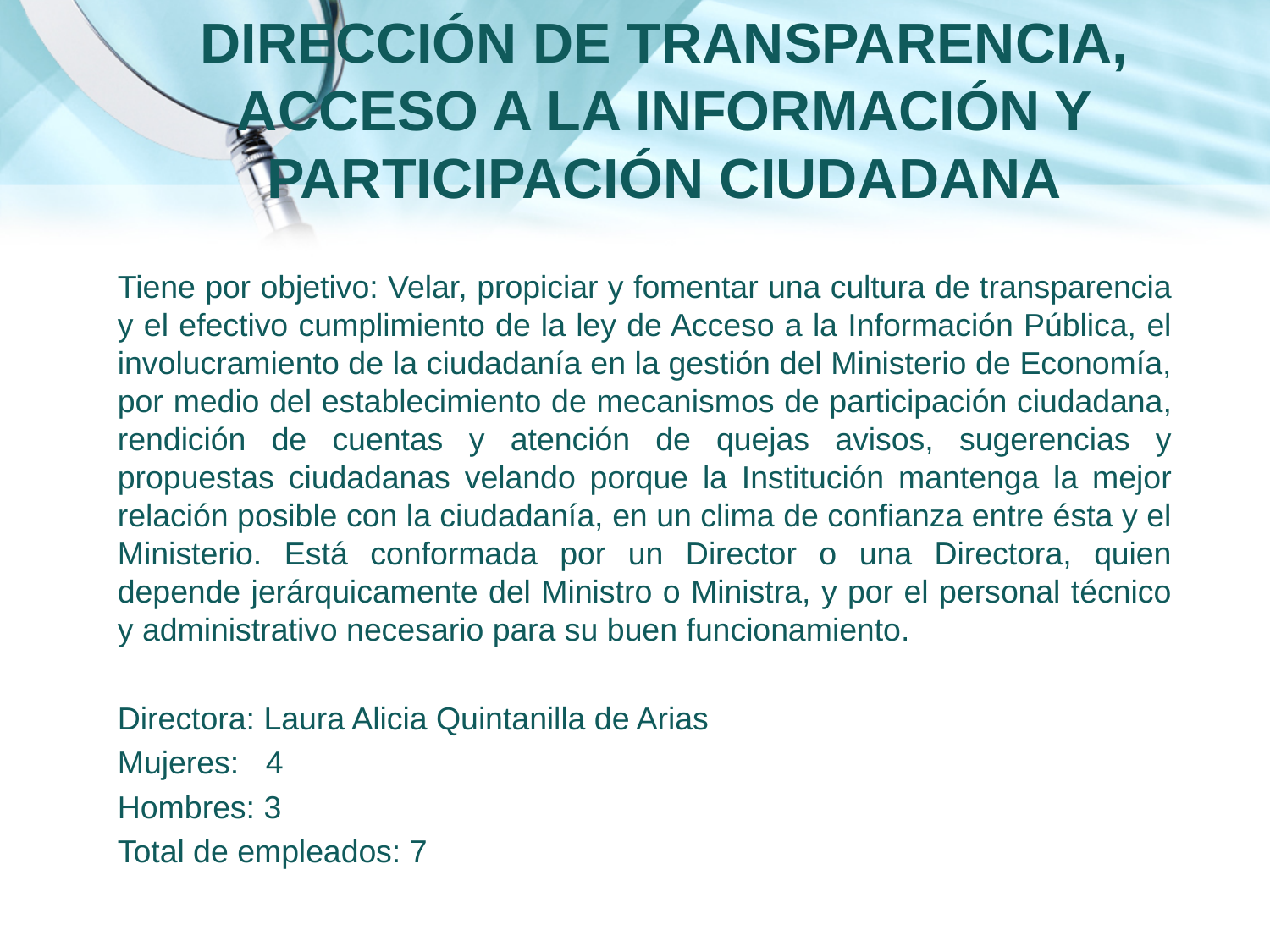

# DIRECCIÓN DE TRANSPARENCIA, ACCESO A LA INFORMACIÓN Y PARTICIPACIÓN CIUDADANA
Tiene por objetivo: Velar, propiciar y fomentar una cultura de transparencia y el efectivo cumplimiento de la ley de Acceso a la Información Pública, el involucramiento de la ciudadanía en la gestión del Ministerio de Economía, por medio del establecimiento de mecanismos de participación ciudadana, rendición de cuentas y atención de quejas avisos, sugerencias y propuestas ciudadanas velando porque la Institución mantenga la mejor relación posible con la ciudadanía, en un clima de confianza entre ésta y el Ministerio. Está conformada por un Director o una Directora, quien depende jerárquicamente del Ministro o Ministra, y por el personal técnico y administrativo necesario para su buen funcionamiento.

Directora: Laura Alicia Quintanilla de Arias
Mujeres:   4
Hombres: 3
Total de empleados: 7